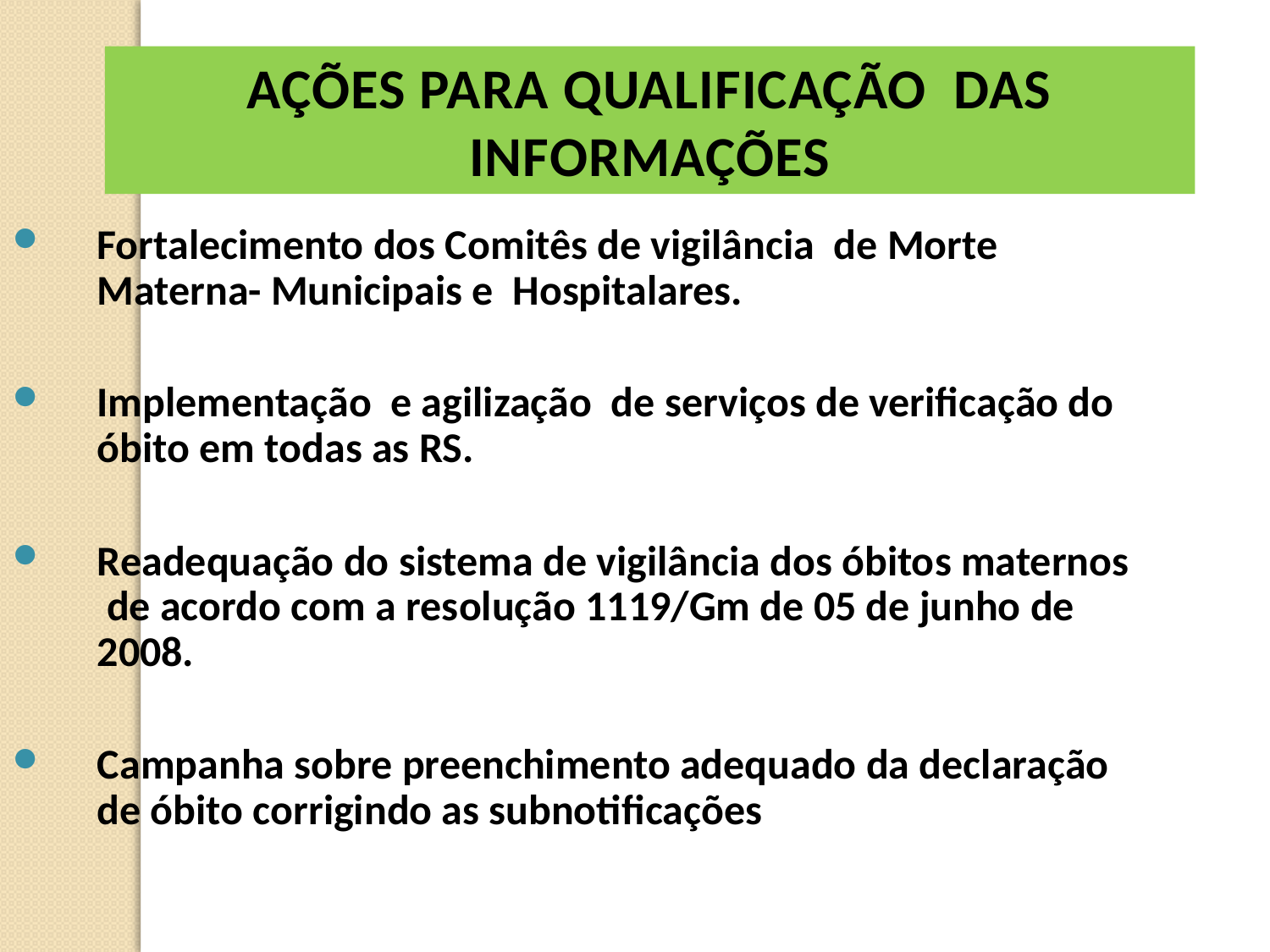

AÇÕES PARA QUALIFICAÇÃO  DAS INFORMAÇÕES
Fortalecimento dos Comitês de vigilância  de Morte Materna- Municipais e  Hospitalares.

Implementação  e agilização  de serviços de verificação do óbito em todas as RS.

Readequação do sistema de vigilância dos óbitos maternos  de acordo com a resolução 1119/Gm de 05 de junho de 2008.

Campanha sobre preenchimento adequado da declaração de óbito corrigindo as subnotificações